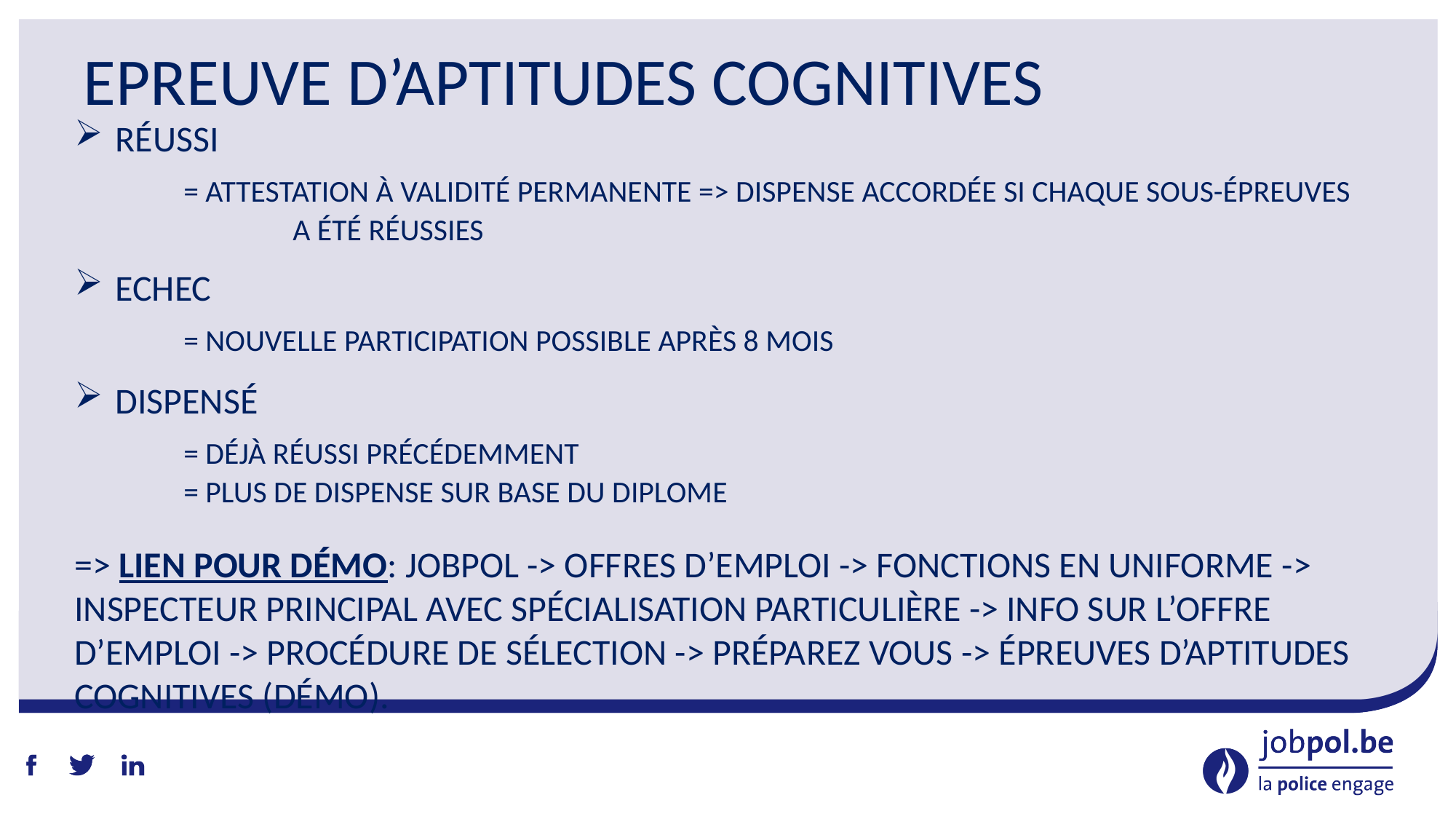

# Epreuve d’aptitudes cognitives
Réussi
	= attestation à validité permanente => dispense accordée si chaque sous-épreuves   		a été réussies

echec
	= nouvelle participation possible après 8 mois

Dispensé
	= déjà réussi précédemment
	= PLUS DE DISPENSE SUR BASE DU DIPLOME

=> Lien pour démo: jobpol -> offres d’emploi -> fonctions en uniforme -> inspecteur principal avec spécialisation particulière -> info sur l’offre d’emploi -> procédure de sélection -> préparez vous -> épreuves d’aptitudes cognitives (démo).